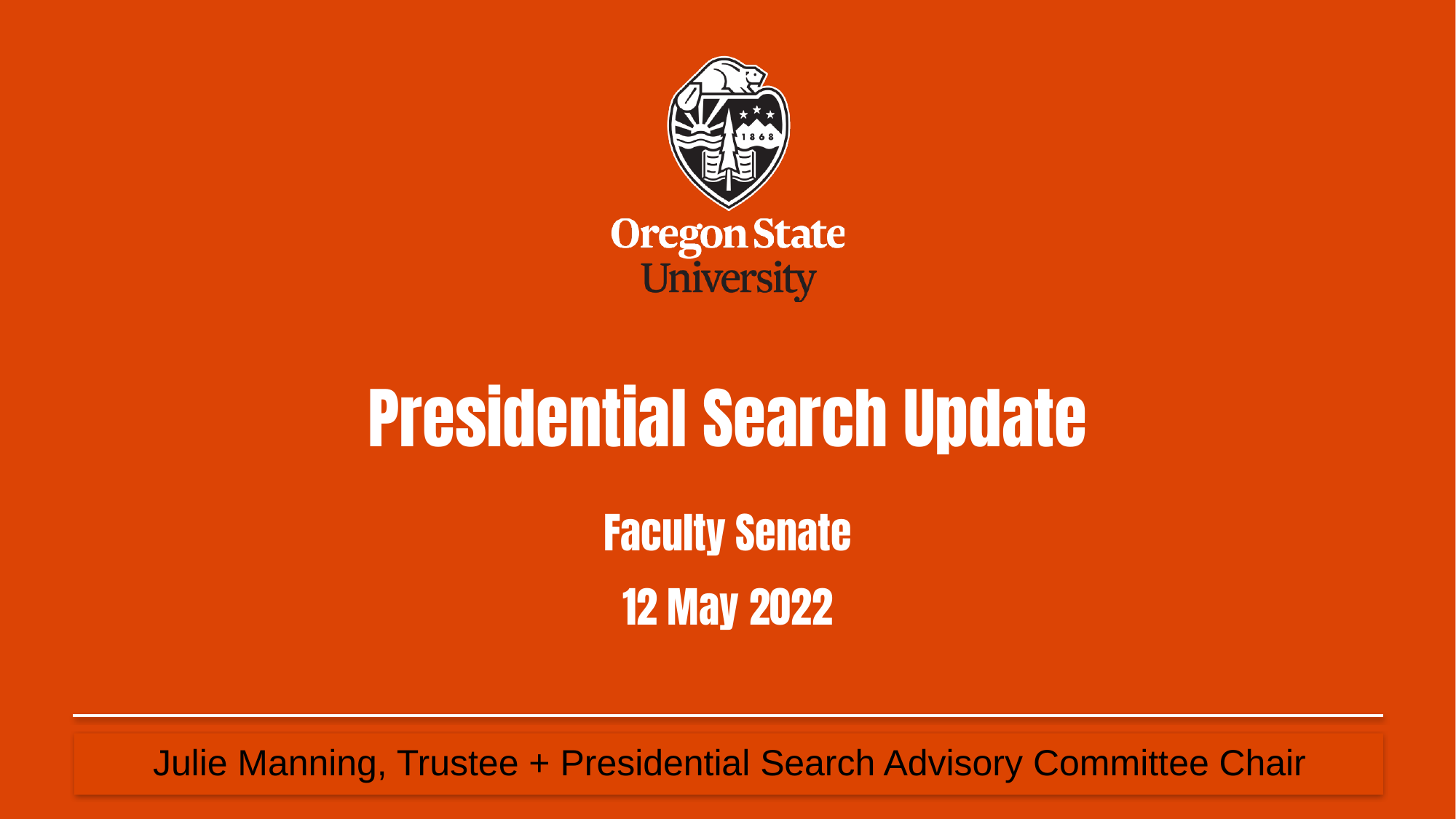

# Presidential Search Update
Faculty Senate
12 May 2022

Julie Manning, Trustee + Presidential Search Advisory Committee Chair